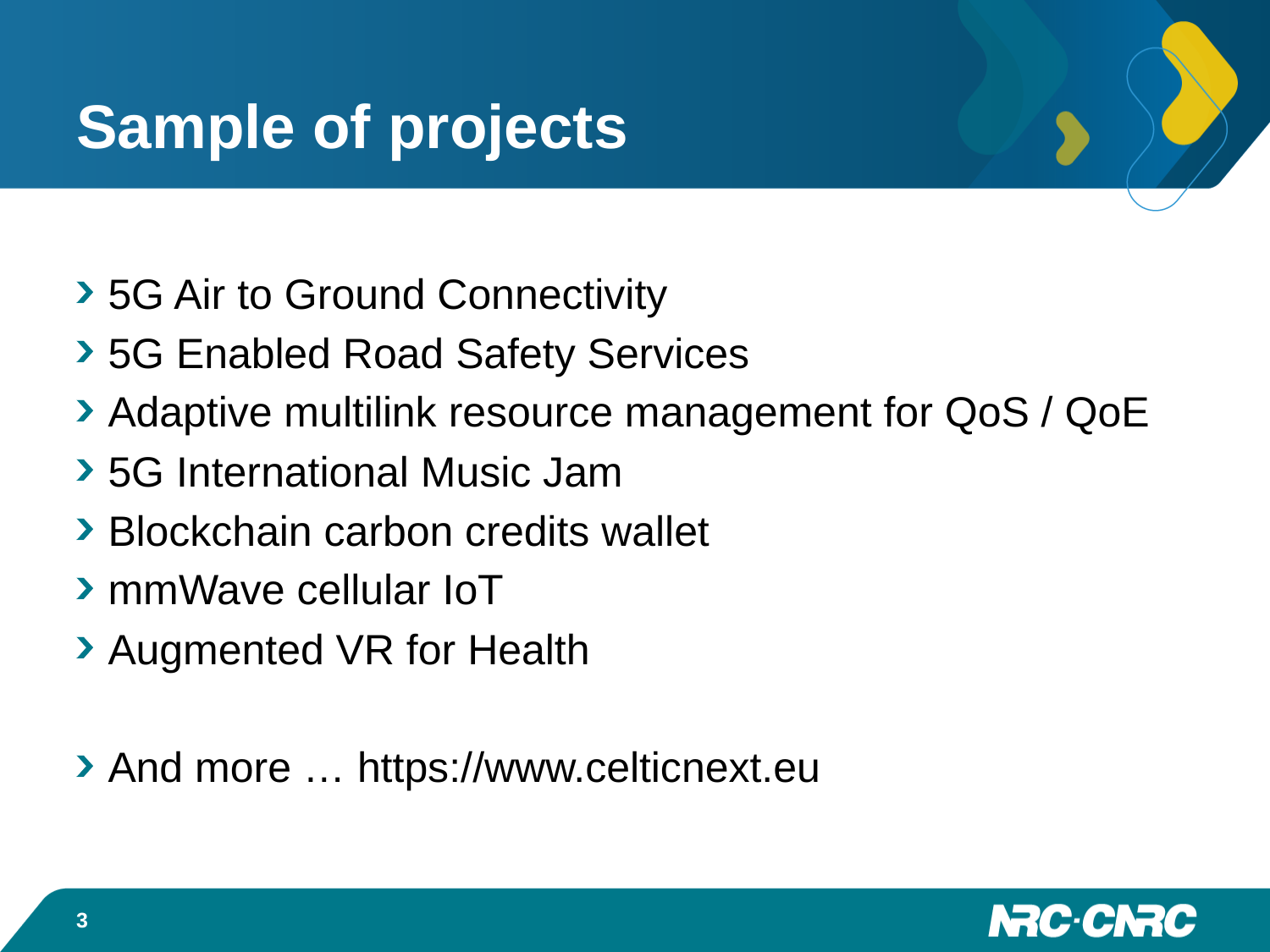

# Sample of projects
5G Air to Ground Connectivity
5G Enabled Road Safety Services
Adaptive multilink resource management for QoS / QoE
5G International Music Jam
Blockchain carbon credits wallet
mmWave cellular IoT
Augmented VR for Health

And more … https://www.celticnext.eu
3